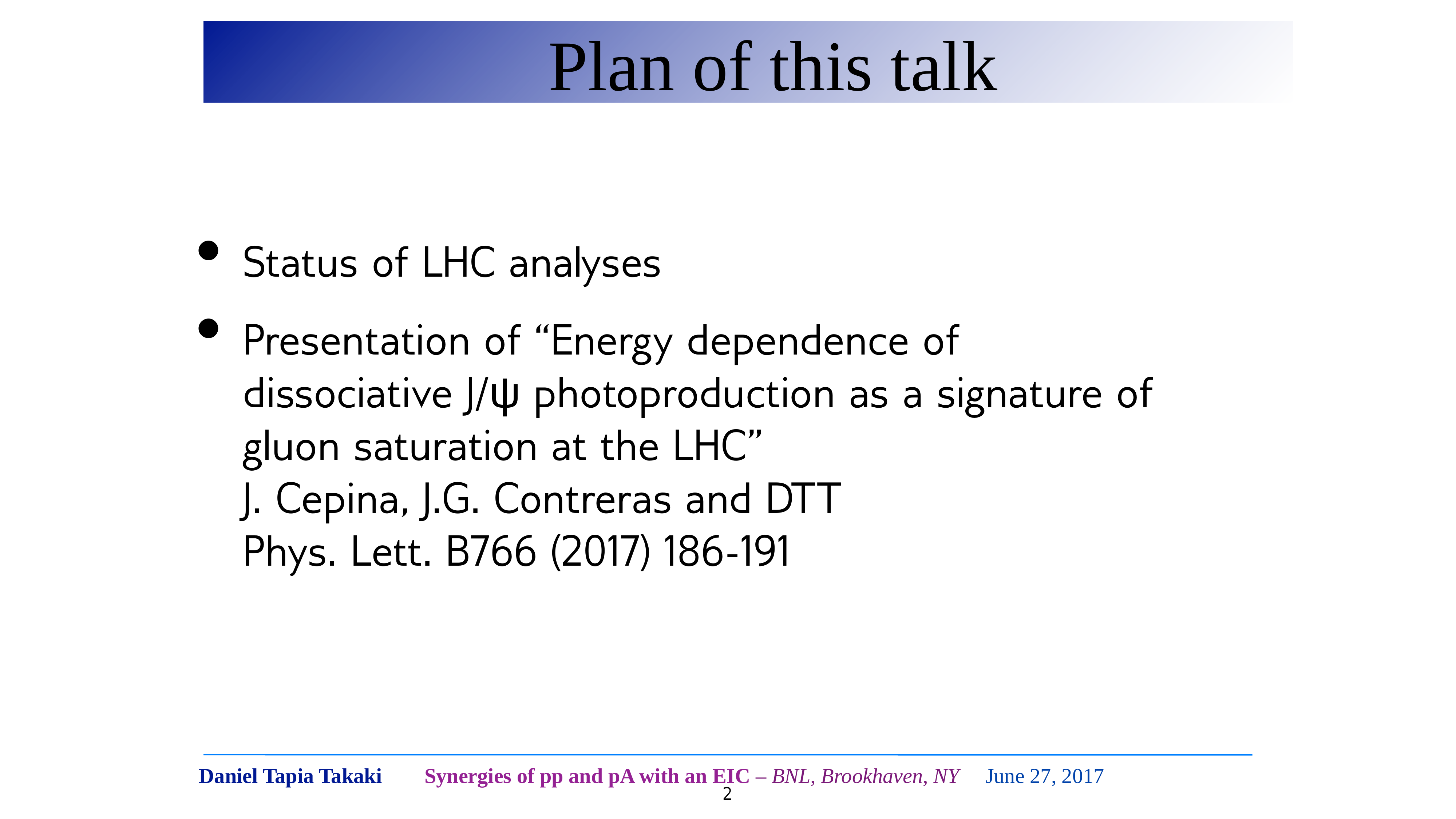

Plan of this talk
Status of LHC analyses
Presentation of “Energy dependence of dissociative J/ψ photoproduction as a signature of gluon saturation at the LHC”
J. Cepina, J.G. Contreras and DTT
Phys. Lett. B766 (2017) 186-191

Daniel Tapia Takaki        Synergies of pp and pA with an EIC – BNL, Brookhaven, NY     June 27, 2017
2